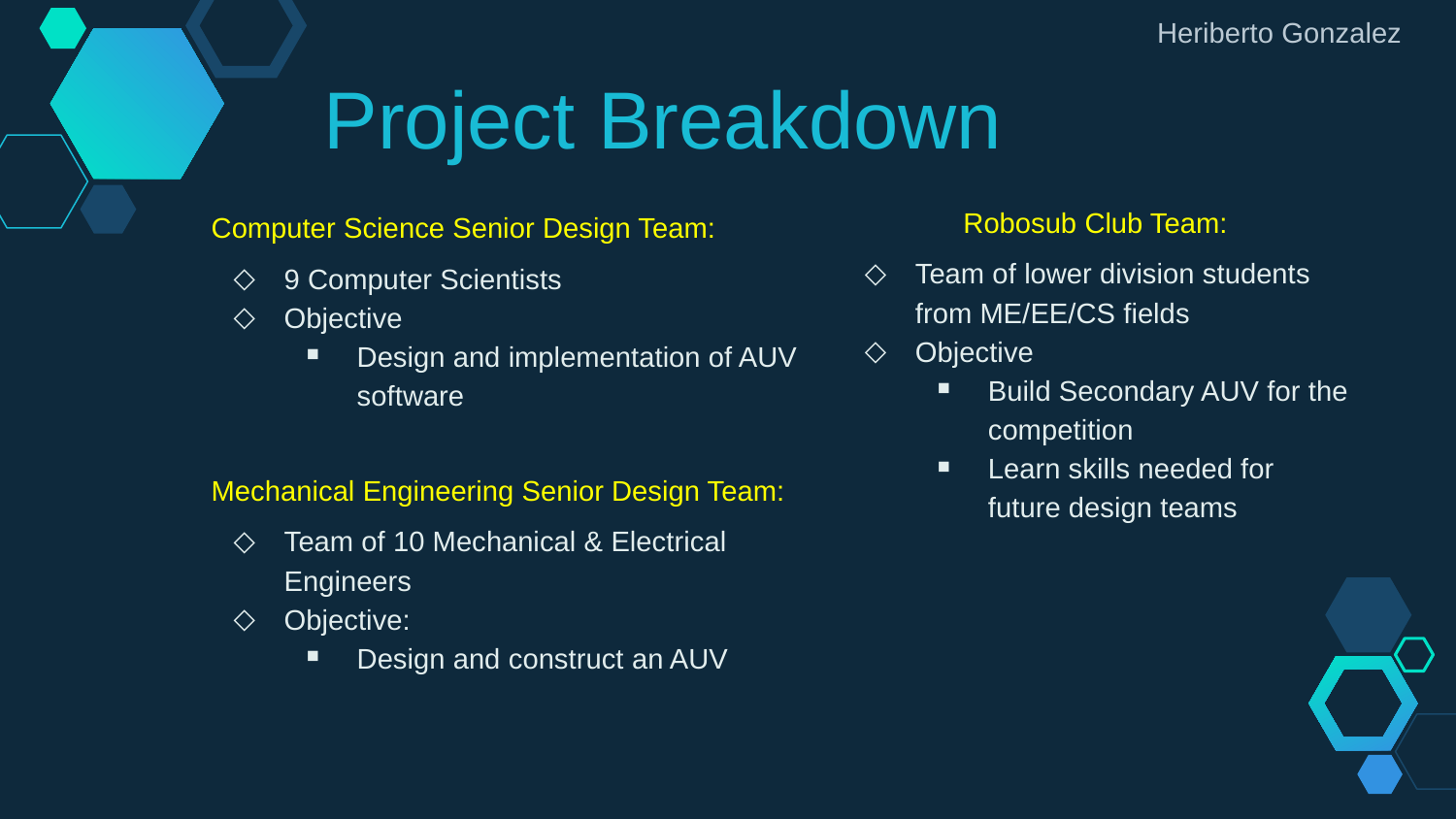

Heriberto Gonzalez
Project Breakdown
Computer Science Senior Design Team:
9 Computer Scientists
Objective
Design and implementation of AUV software

Mechanical Engineering Senior Design Team:
Team of 10 Mechanical & Electrical Engineers
Objective:
Design and construct an AUV

Robosub Club Team:
Team of lower division students from ME/EE/CS fields
Objective
Build Secondary AUV for the competition
Learn skills needed for future design teams